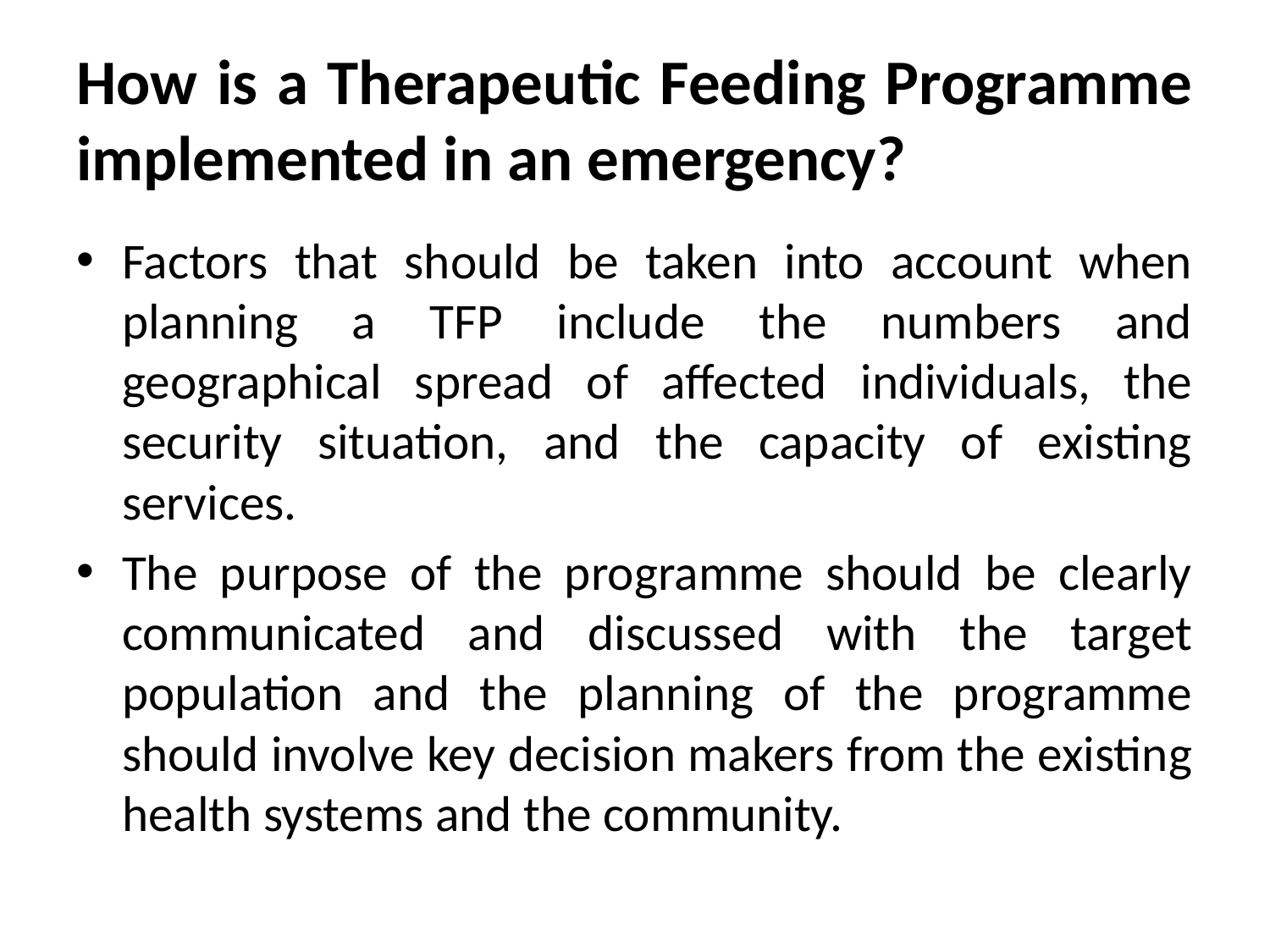

# How is a Therapeutic Feeding Programme implemented in an emergency?
Factors that should be taken into account when planning a TFP include the numbers and geographical spread of affected individuals, the security situation, and the capacity of existing services.
The purpose of the programme should be clearly communicated and discussed with the target population and the planning of the programme should involve key decision makers from the existing health systems and the community.